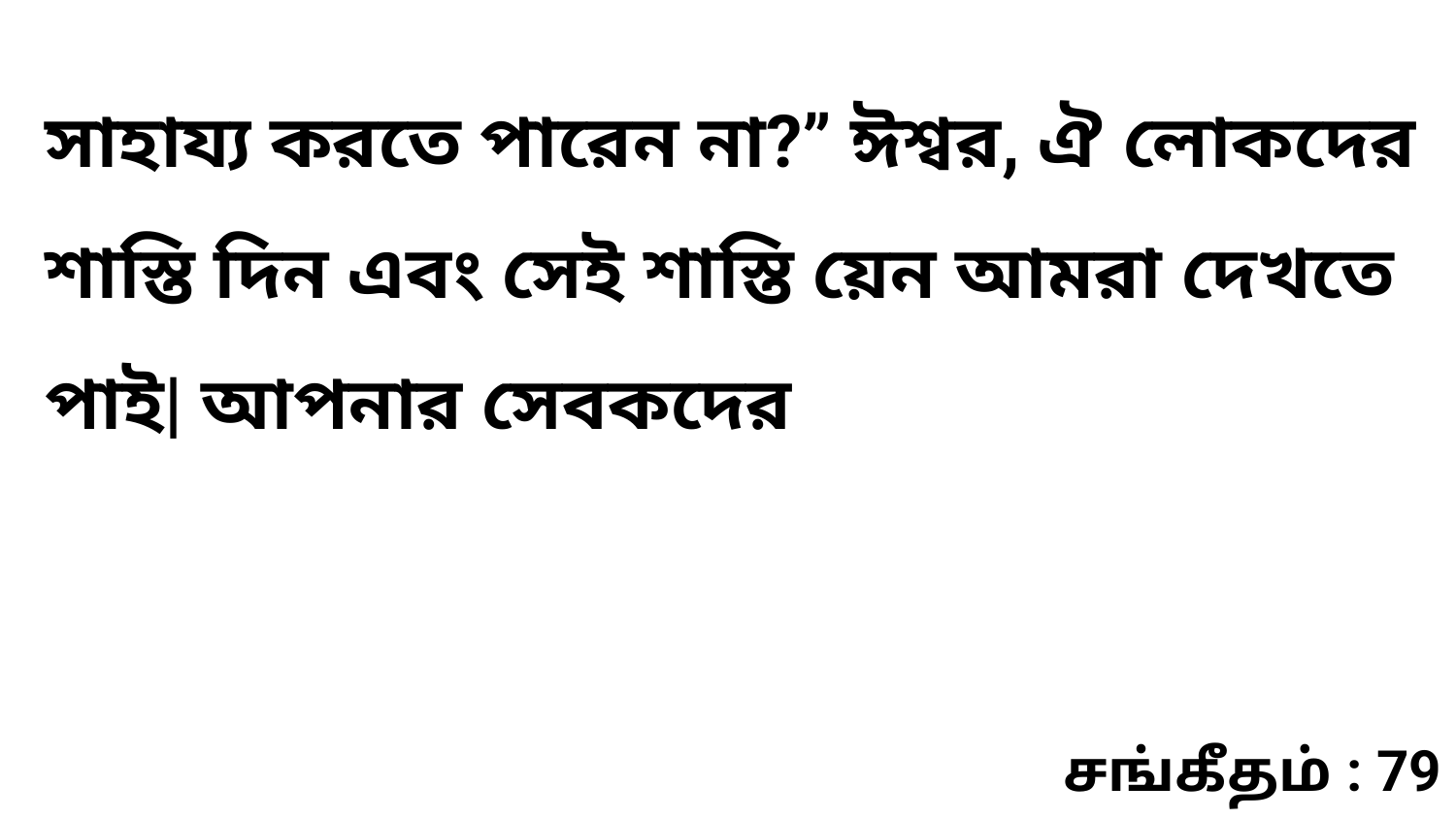

সাহায্য করতে পারেন না?” ঈশ্বর, ঐ লোকদের শাস্তি দিন এবং সেই শাস্তি য়েন আমরা দেখতে পাই| আপনার সেবকদের
சங்கீதம் : 79